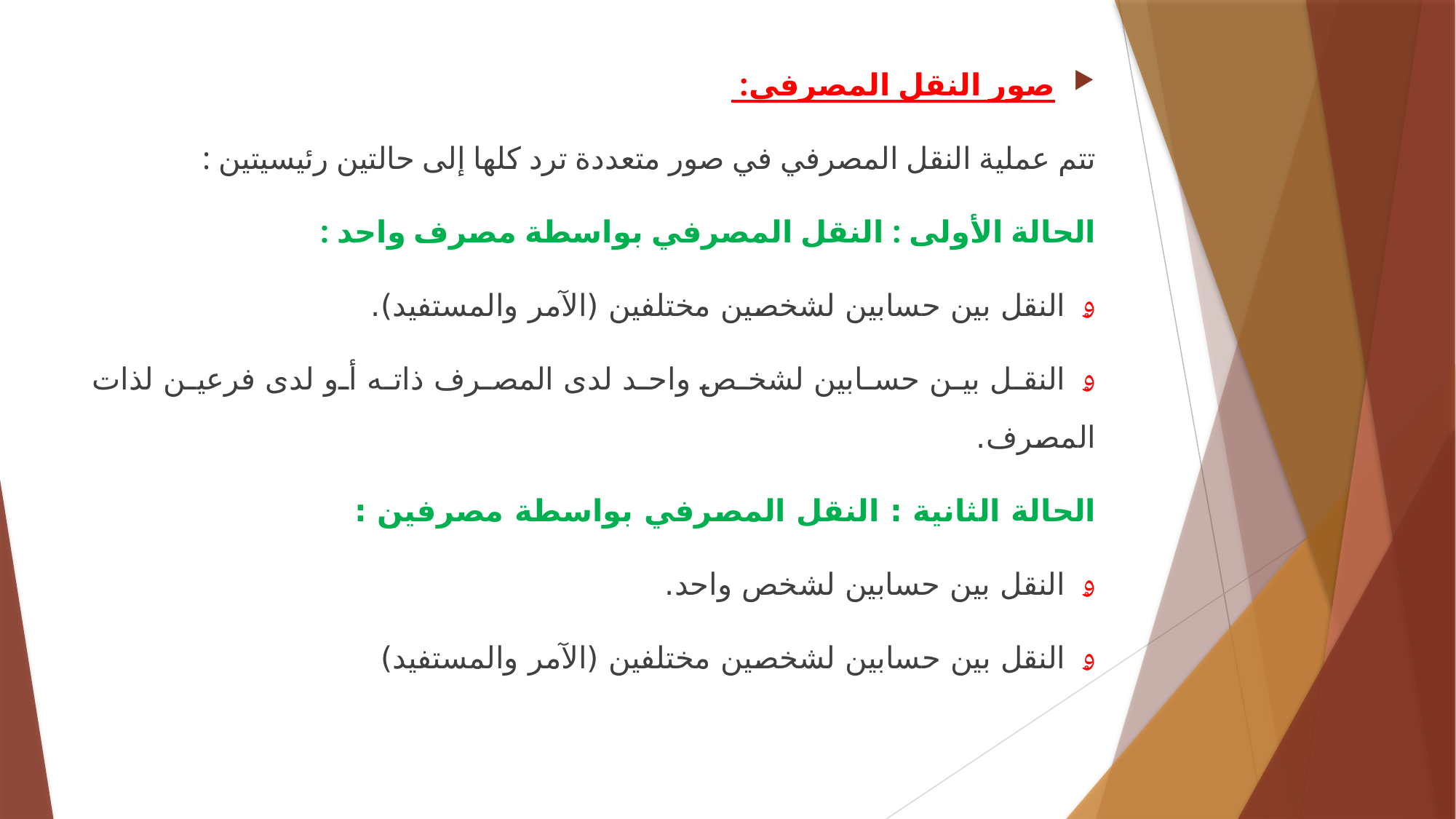

صور النقل المصرفي:
تتم عملية النقل المصرفي في صور متعددة ترد كلها إلى حالتين رئيسيتين :
الحالة الأولى : النقل المصرفي بواسطة مصرف واحد :
ۄ  النقل بين حسابين لشخصين مختلفين (الآمر والمستفيد).
ۄ  النقل بين حسابين لشخص واحد لدى المصرف ذاته أو لدى فرعين لذات المصرف.
الحالة الثانية : النقل المصرفي بواسطة مصرفين :
ۄ  النقل بين حسابين لشخص واحد.
ۄ  النقل بين حسابين لشخصين مختلفين (الآمر والمستفيد)